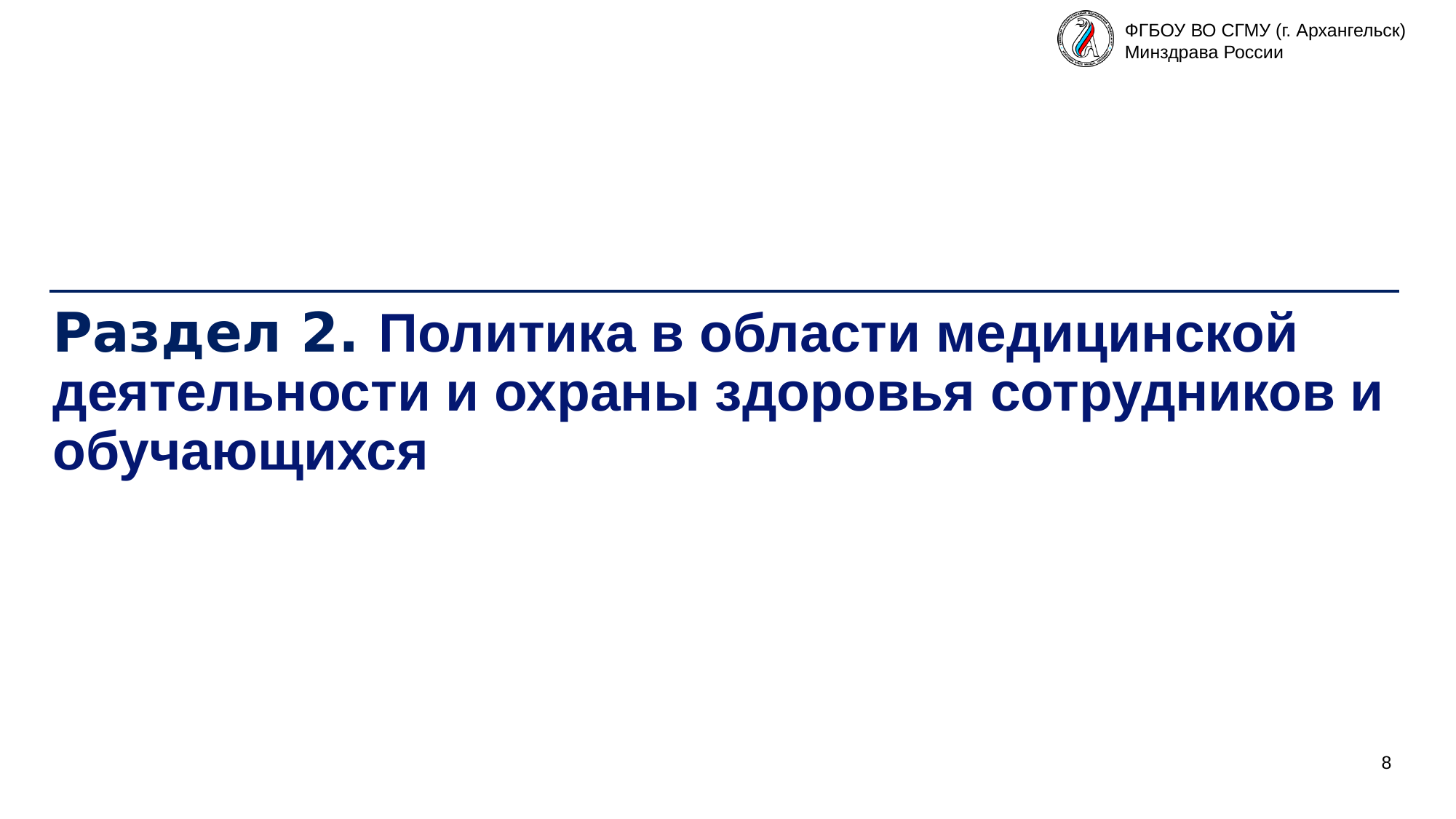

# Раздел 2. Политика в области медицинской деятельности и охраны здоровья сотрудников и обучающихся
8